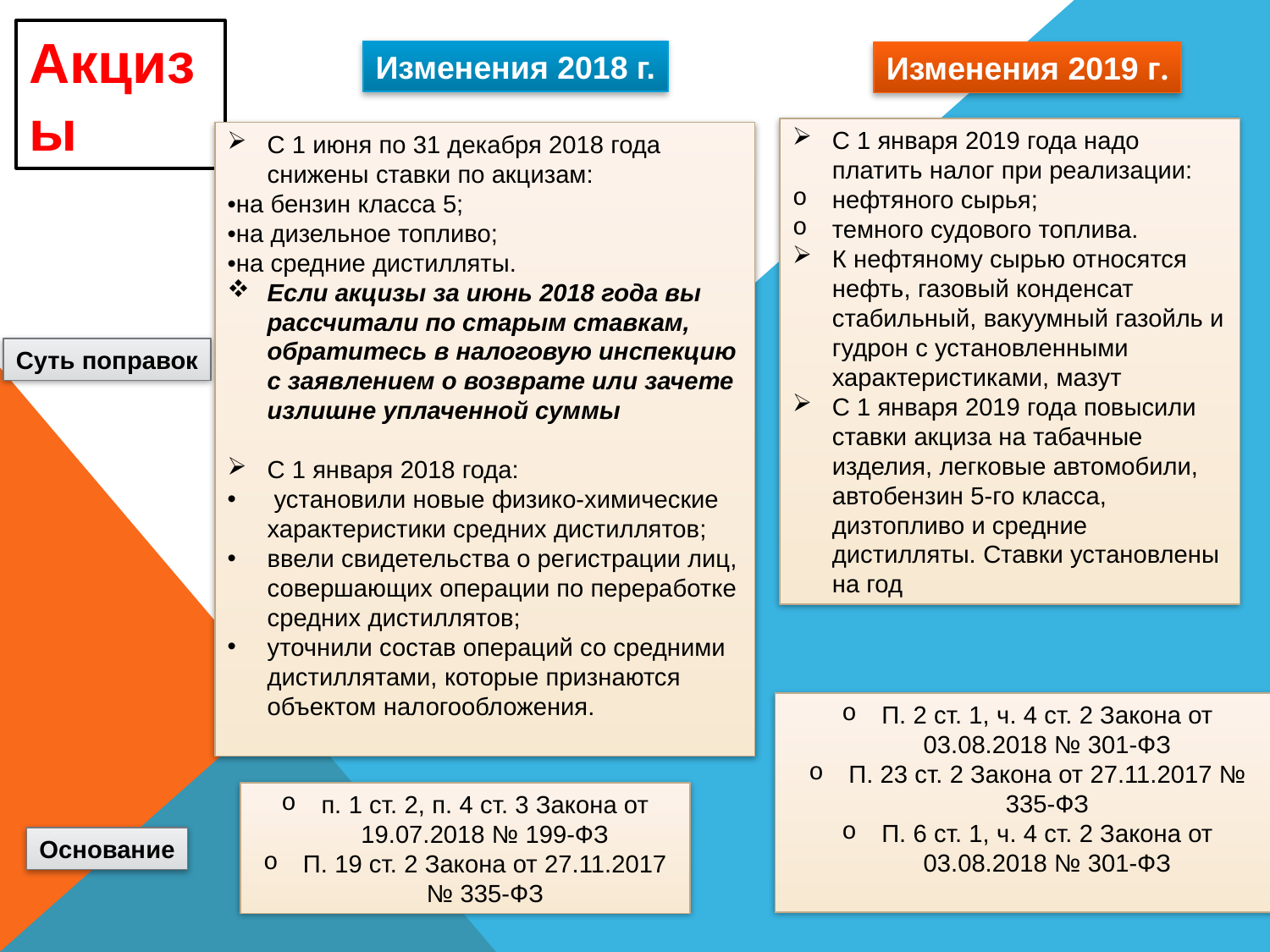

Акцизы
Изменения 2018 г.
Изменения 2019 г.
С 1 января 2019 года надо платить налог при реализации:
нефтяного сырья;
темного судового топлива.
К нефтяному сырью относятся нефть, газовый конденсат стабильный, вакуумный газойль и гудрон с установленными характеристиками, мазут
С 1 января 2019 года повысили ставки акциза на табачные изделия, легковые автомобили, автобензин 5-го класса, дизтопливо и средние дистилляты. Ставки установлены на год
С 1 июня по 31 декабря 2018 года снижены ставки по акцизам:
•на бензин класса 5;
•на дизельное топливо;
•на средние дистилляты.
Если акцизы за июнь 2018 года вы рассчитали по старым ставкам, обратитесь в налоговую инспекцию с заявлением о возврате или зачете излишне уплаченной суммы

С 1 января 2018 года:
 установили новые физико-химические характеристики средних дистиллятов;
ввели свидетельства о регистрации лиц, совершающих операции по переработке средних дистиллятов;
уточнили состав операций со средними дистиллятами, которые признаются объектом налогообложения.

Суть поправок
П. 2 ст. 1, ч. 4 ст. 2 Закона от 03.08.2018 № 301-ФЗ
П. 23 ст. 2 Закона от 27.11.2017 № 335-ФЗ
П. 6 ст. 1, ч. 4 ст. 2 Закона от 03.08.2018 № 301-ФЗ

п. 1 ст. 2, п. 4 ст. 3 Закона от 19.07.2018 № 199-ФЗ
П. 19 ст. 2 Закона от 27.11.2017 № 335-ФЗ
Основание